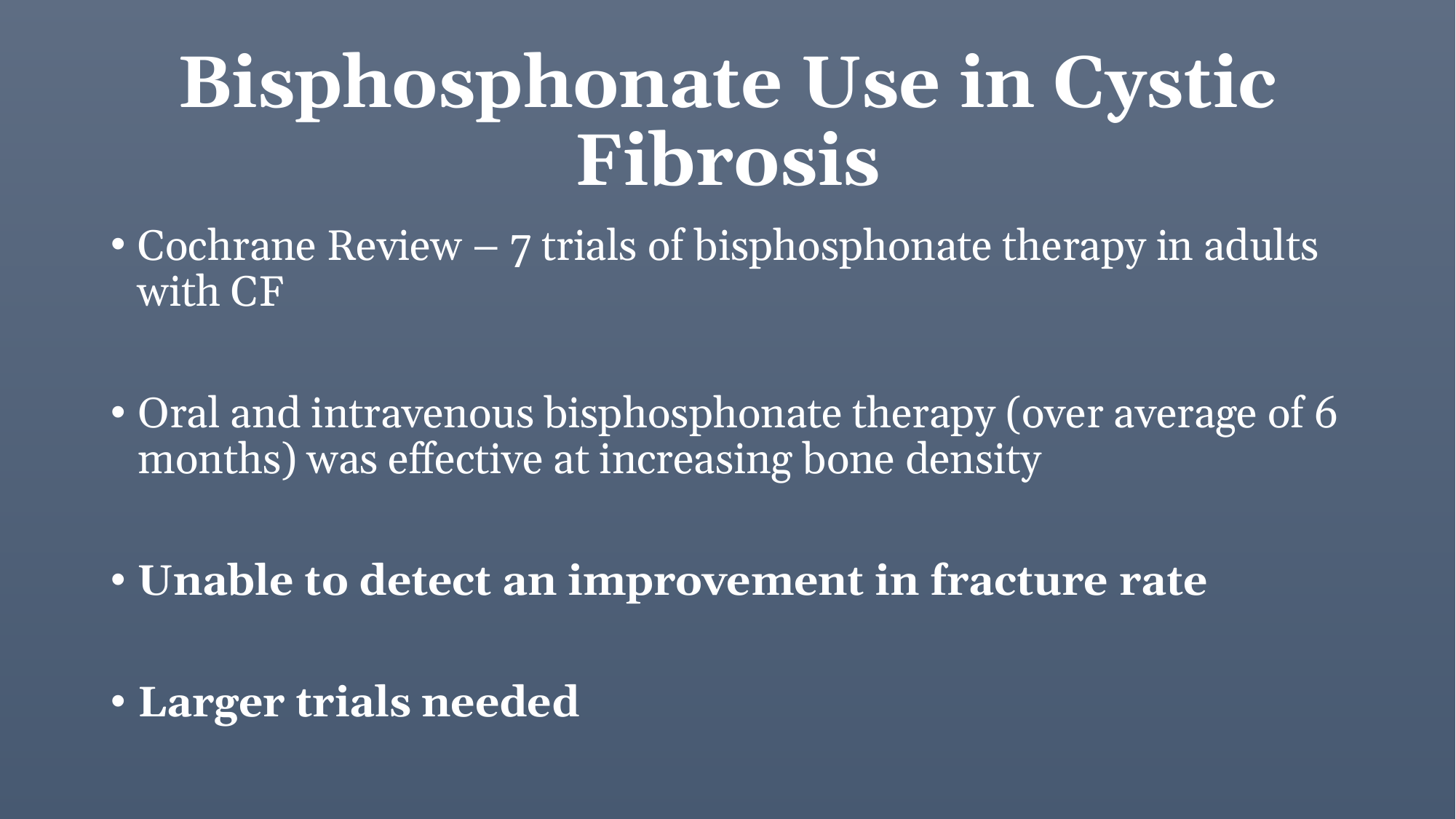

# Bisphosphonate Use in Cystic Fibrosis
Cochrane Review – 7 trials of bisphosphonate therapy in adults with CF

Oral and intravenous bisphosphonate therapy (over average of 6 months) was effective at increasing bone density

Unable to detect an improvement in fracture rate

Larger trials needed